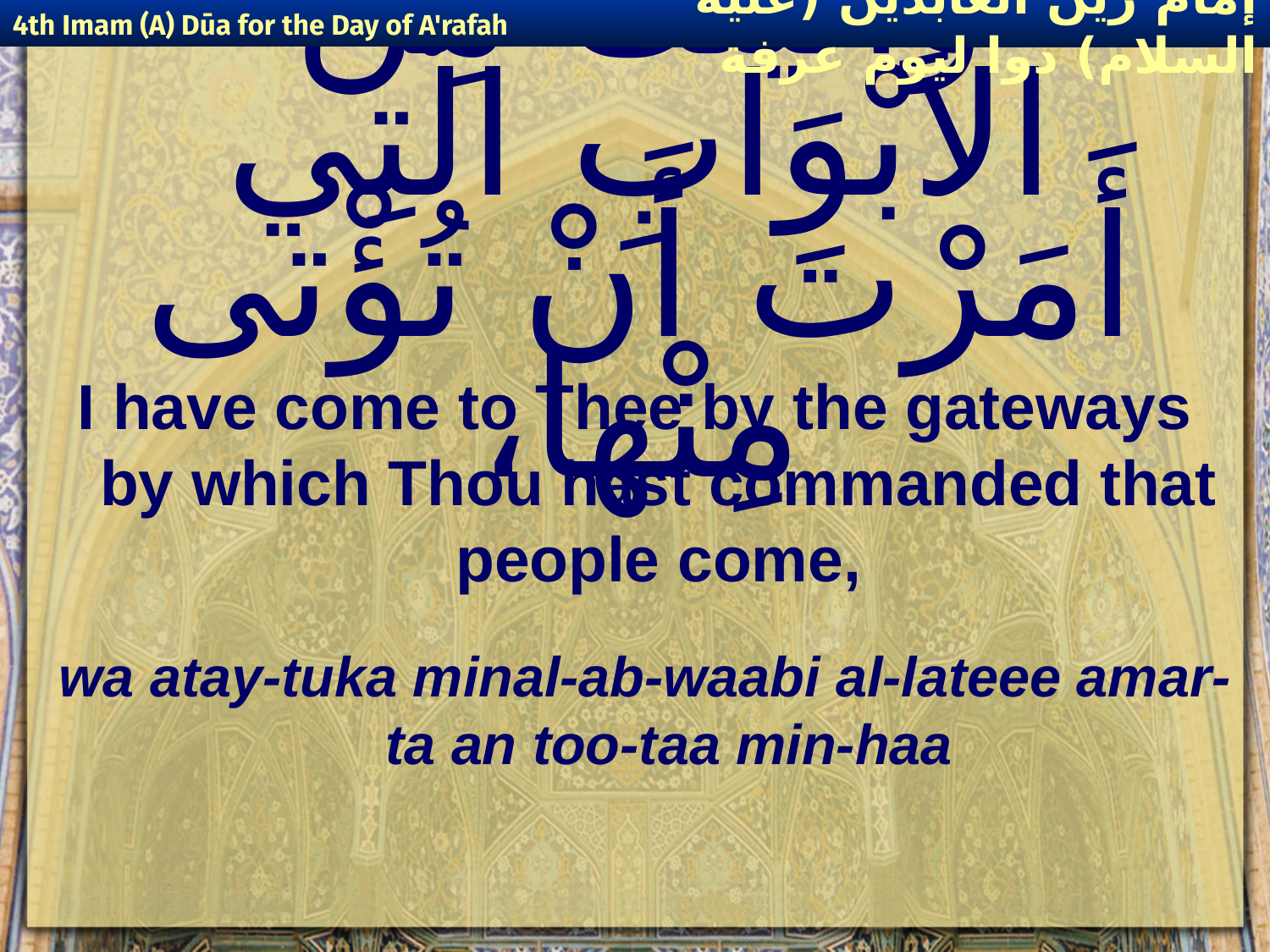

4th Imam (A) Dūa for the Day of A'rafah
إمام زين العابدين (عليه السلام) دوا ليوم عرفة
# وَأَتَيْتُكَ مِنَ الاَبْوَابِ الَّتِي أَمَرْتَ أَنْ تُؤْتى مِنْها،
I have come to Thee by the gateways by which Thou hast commanded that people come,
wa atay-tuka minal-ab-waabi al-lateee amar-ta an too-taa min-haa